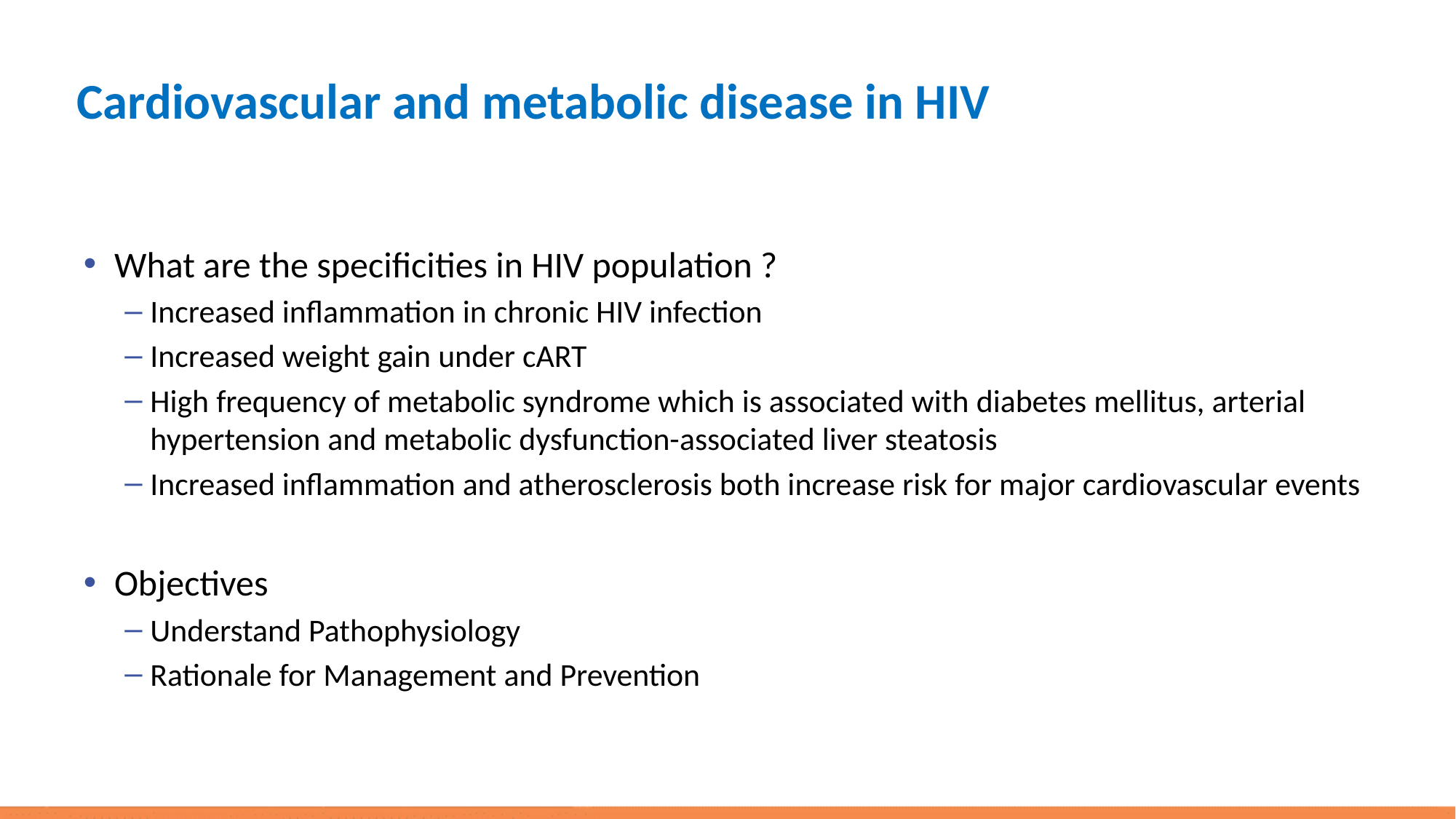

# Cardiovascular and metabolic disease in HIV
What are the specificities in HIV population ?
Increased inflammation in chronic HIV infection
Increased weight gain under cART
High frequency of metabolic syndrome which is associated with diabetes mellitus, arterial hypertension and metabolic dysfunction-associated liver steatosis
Increased inflammation and atherosclerosis both increase risk for major cardiovascular events

Objectives
Understand Pathophysiology
Rationale for Management and Prevention